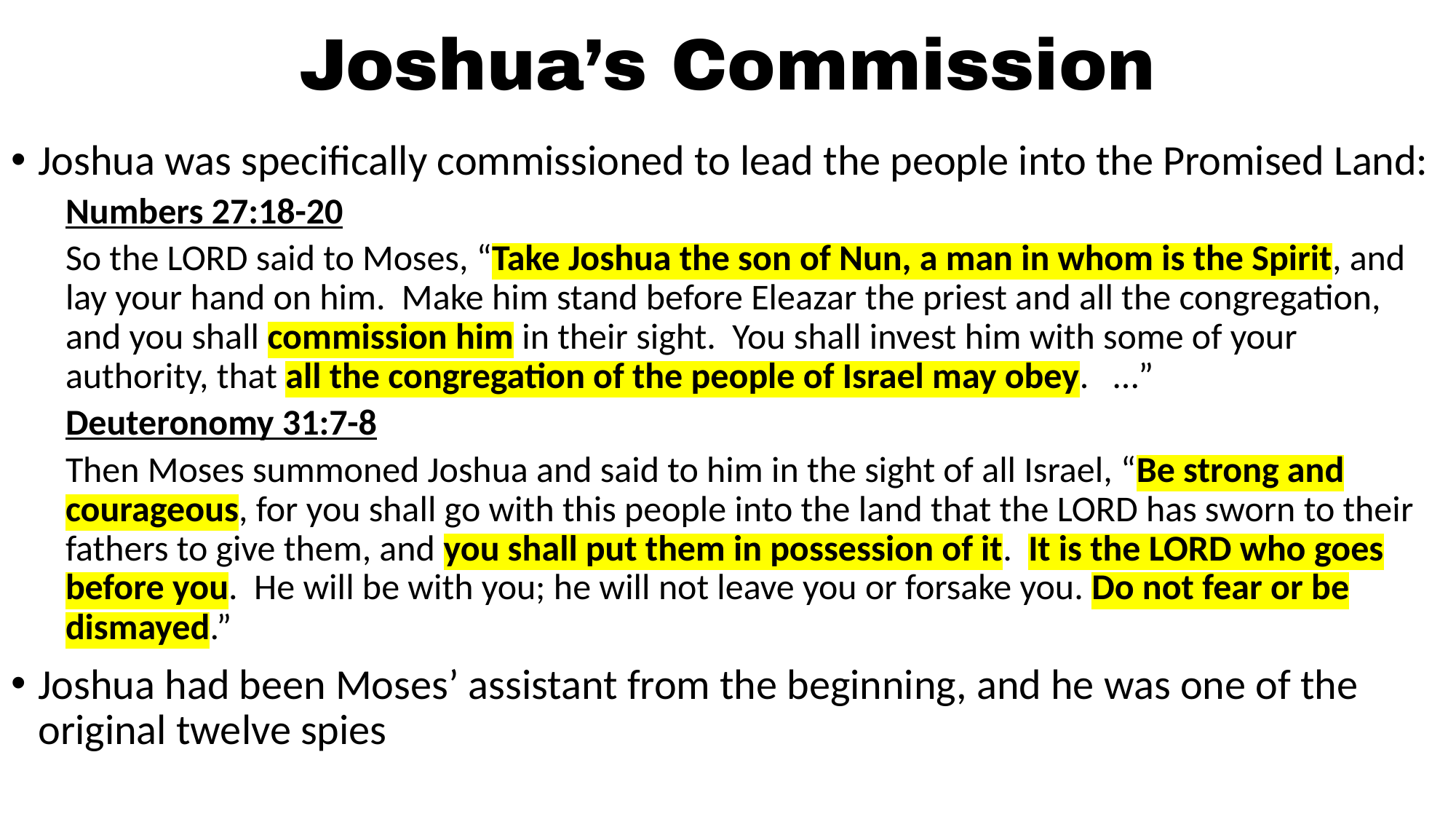

# Joshua’s Commission
Joshua was specifically commissioned to lead the people into the Promised Land:
Numbers 27:18-20
So the LORD said to Moses, “Take Joshua the son of Nun, a man in whom is the Spirit, and lay your hand on him.  Make him stand before Eleazar the priest and all the congregation, and you shall commission him in their sight.  You shall invest him with some of your authority, that all the congregation of the people of Israel may obey.   …”
Deuteronomy 31:7-8
Then Moses summoned Joshua and said to him in the sight of all Israel, “Be strong and courageous, for you shall go with this people into the land that the LORD has sworn to their fathers to give them, and you shall put them in possession of it.  It is the LORD who goes before you.  He will be with you; he will not leave you or forsake you. Do not fear or be dismayed.”
Joshua had been Moses’ assistant from the beginning, and he was one of the original twelve spies